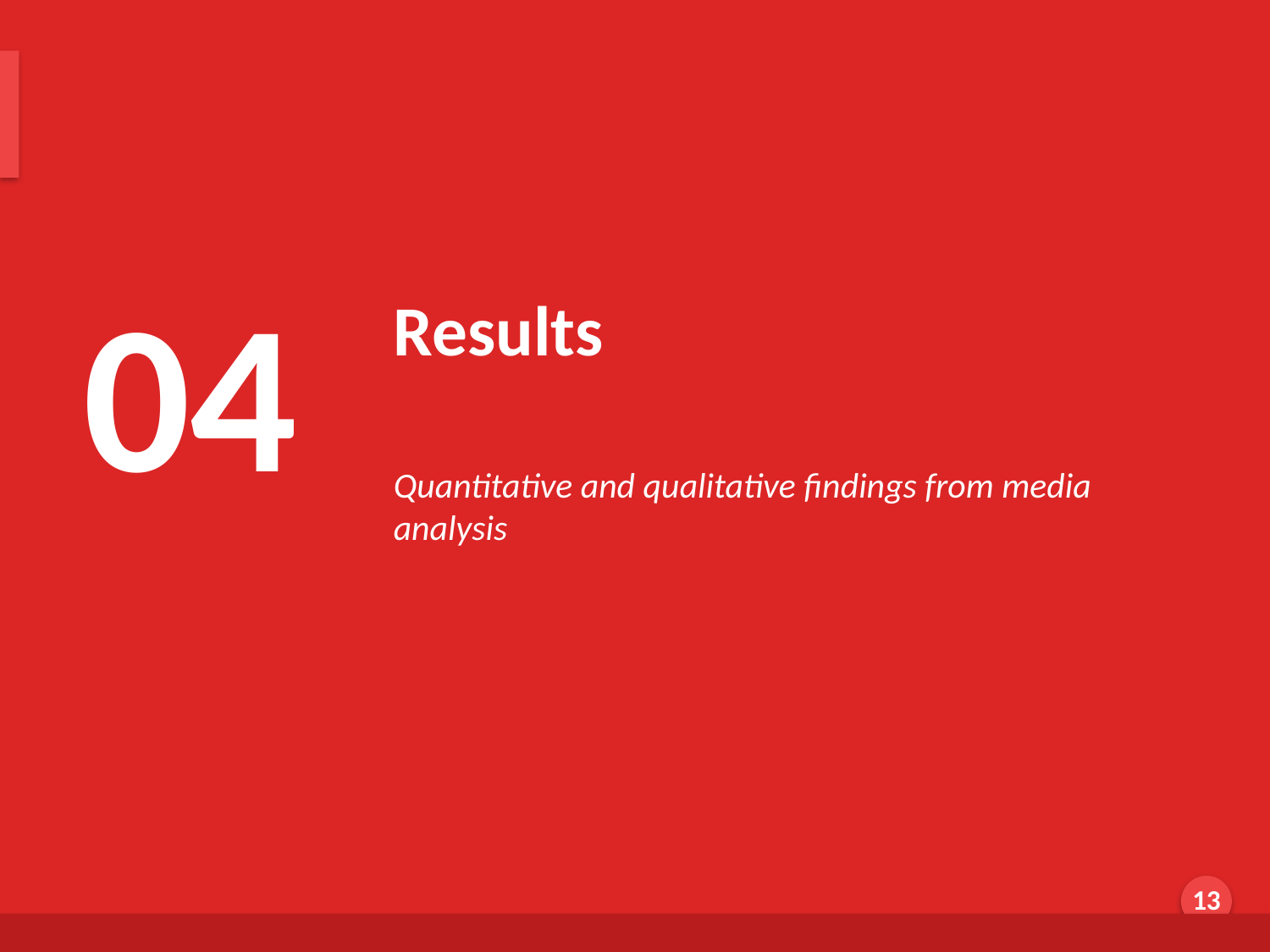

Results Overview
04
Results
Quantitative and qualitative findings from media analysis
Generated by AI Scholar Frontier

13